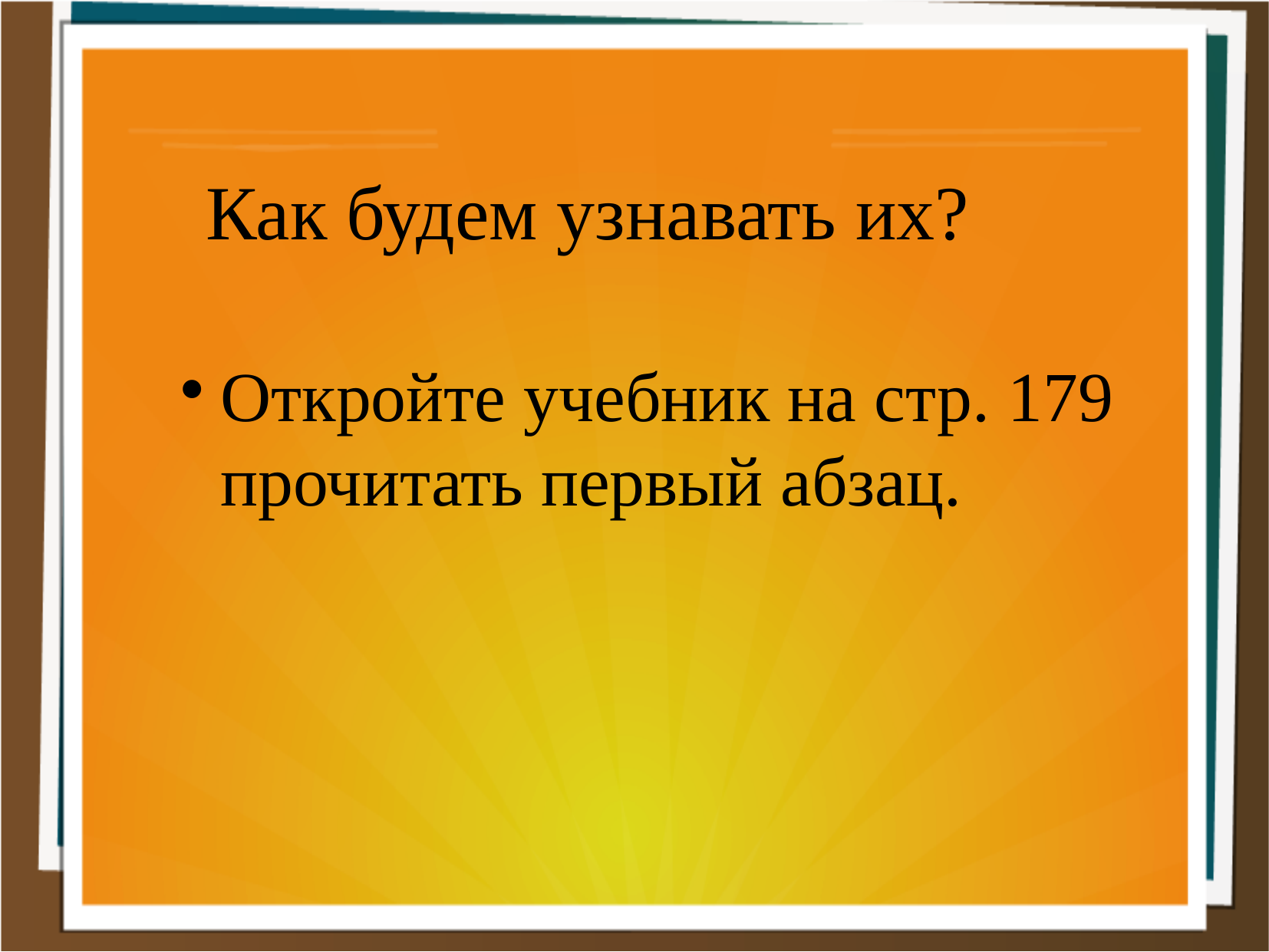

Как будем узнавать их?

Откройте учебник на стр. 179 прочитать первый абзац.